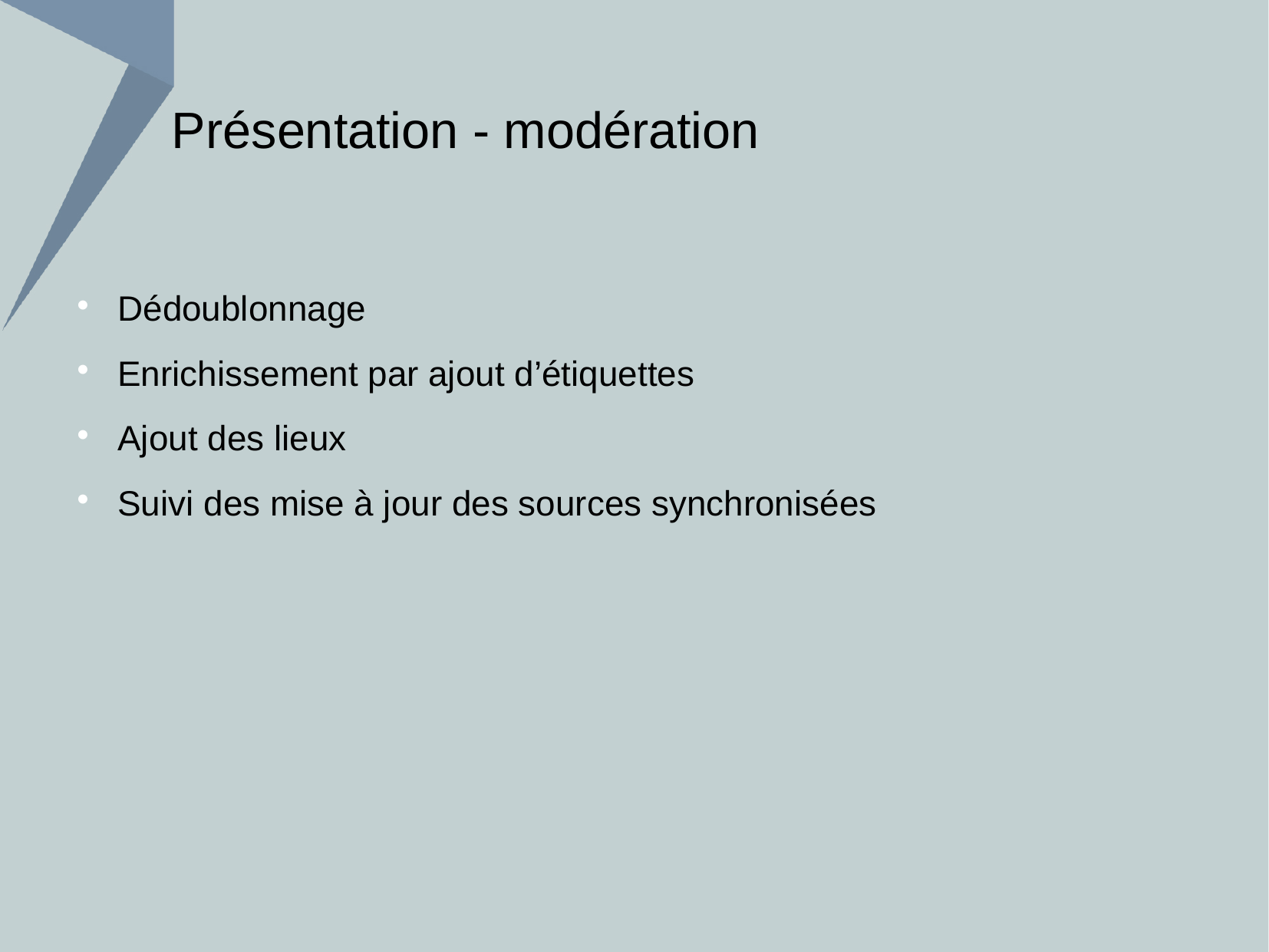

Présentation - modération
# Dédoublonnage
Enrichissement par ajout d’étiquettes
Ajout des lieux
Suivi des mise à jour des sources synchronisées